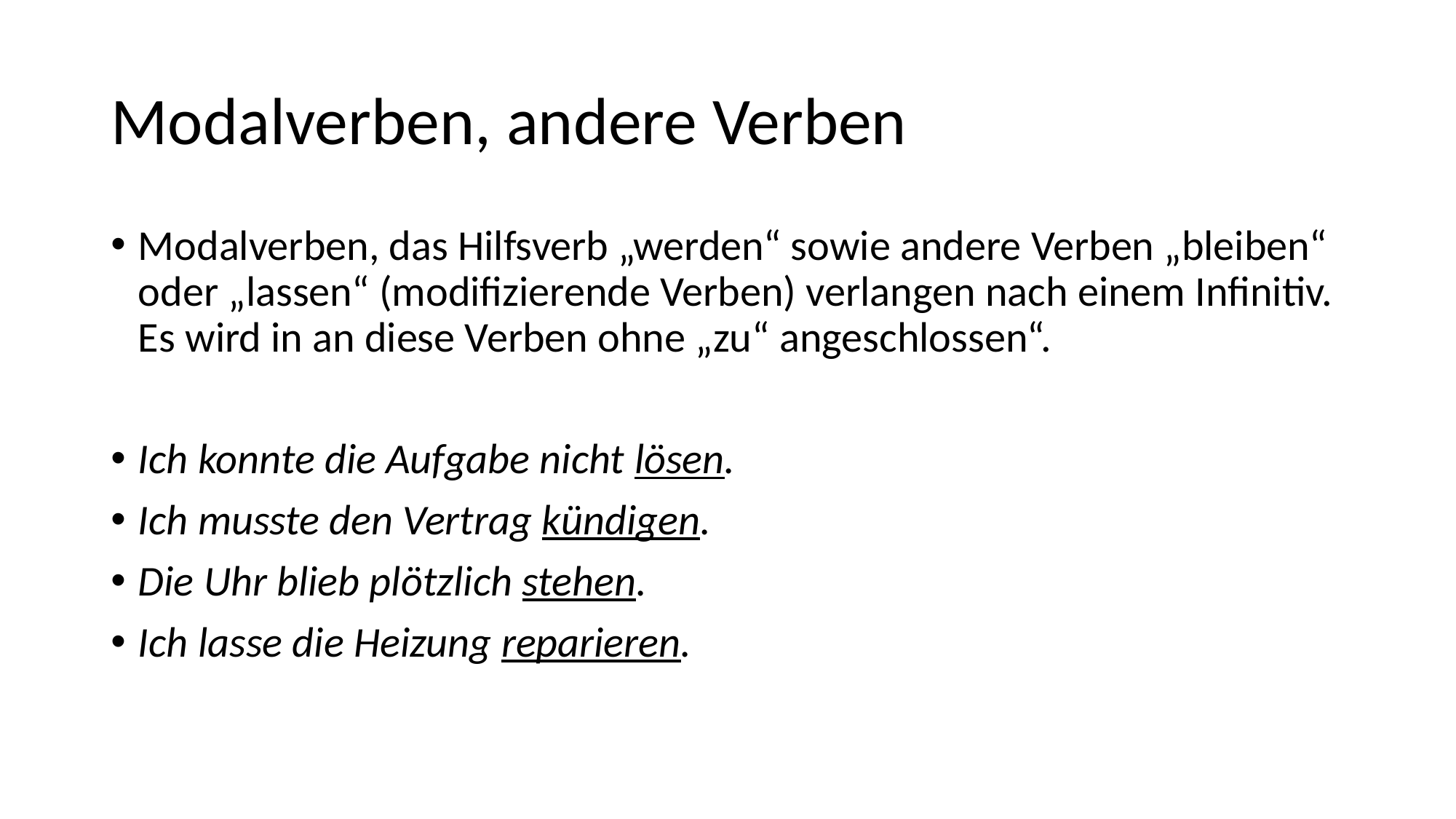

# Modalverben, andere Verben
Modalverben, das Hilfsverb „werden“ sowie andere Verben „bleiben“ oder „lassen“ (modifizierende Verben) verlangen nach einem Infinitiv. Es wird in an diese Verben ohne „zu“ angeschlossen“.

Ich konnte die Aufgabe nicht lösen.
Ich musste den Vertrag kündigen.
Die Uhr blieb plötzlich stehen.
Ich lasse die Heizung reparieren.